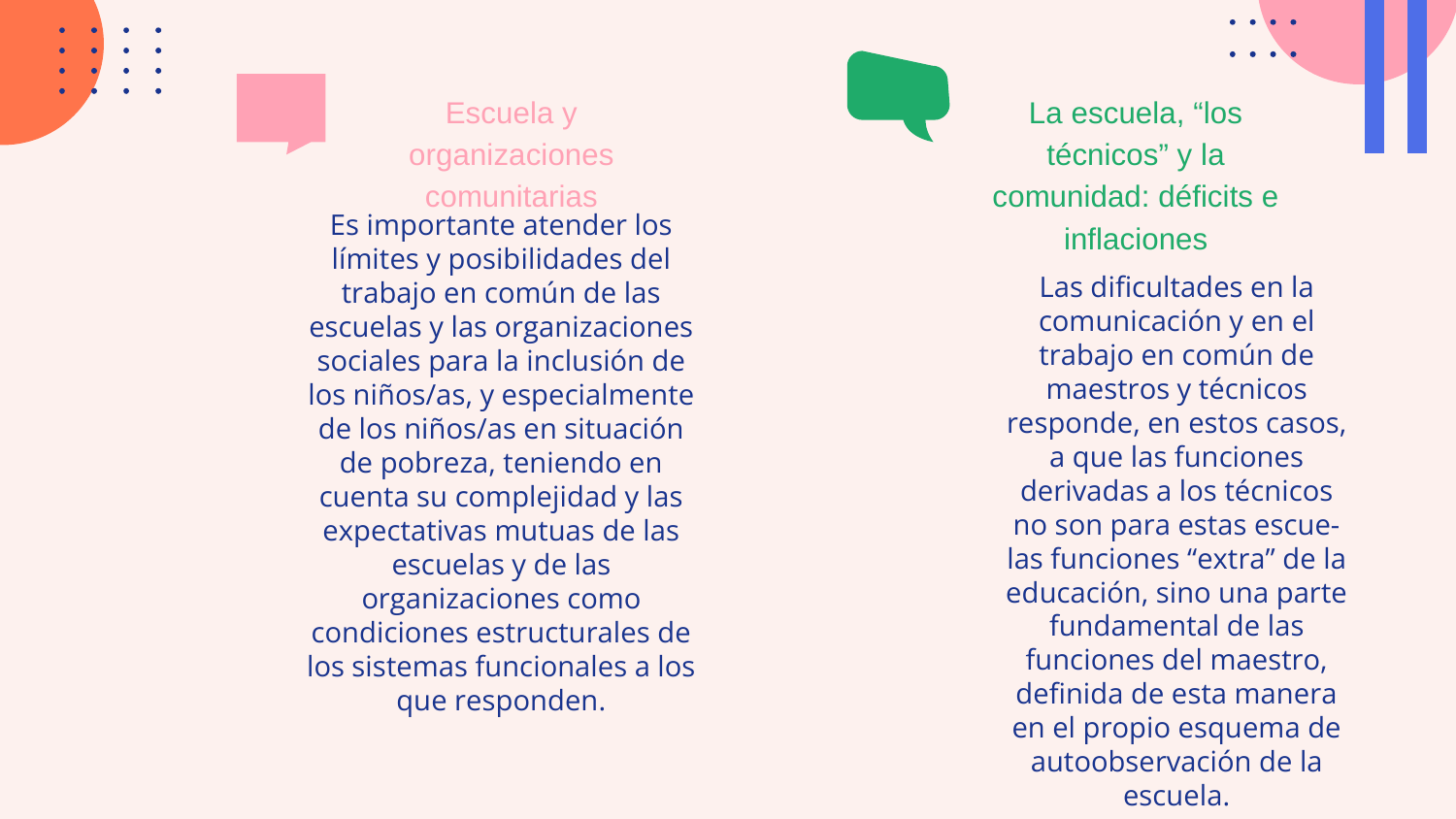

Escuela y organizaciones comunitarias
La escuela, “los técnicos” y la comunidad: déficits e inflaciones
Es importante atender los límites y posibilidades del trabajo en común de las escuelas y las organizaciones sociales para la inclusión de los niños/as, y especialmente de los niños/as en situación de pobreza, teniendo en cuenta su complejidad y las expectativas mutuas de las escuelas y de las organizaciones como condiciones estructurales de los sistemas funcionales a los que responden.
Las dificultades en la comunicación y en el trabajo en común de maestros y técnicos responde, en estos casos, a que las funciones derivadas a los técnicos no son para estas escue- las funciones “extra” de la educación, sino una parte fundamental de las funciones del maestro, definida de esta manera en el propio esquema de autoobservación de la escuela.